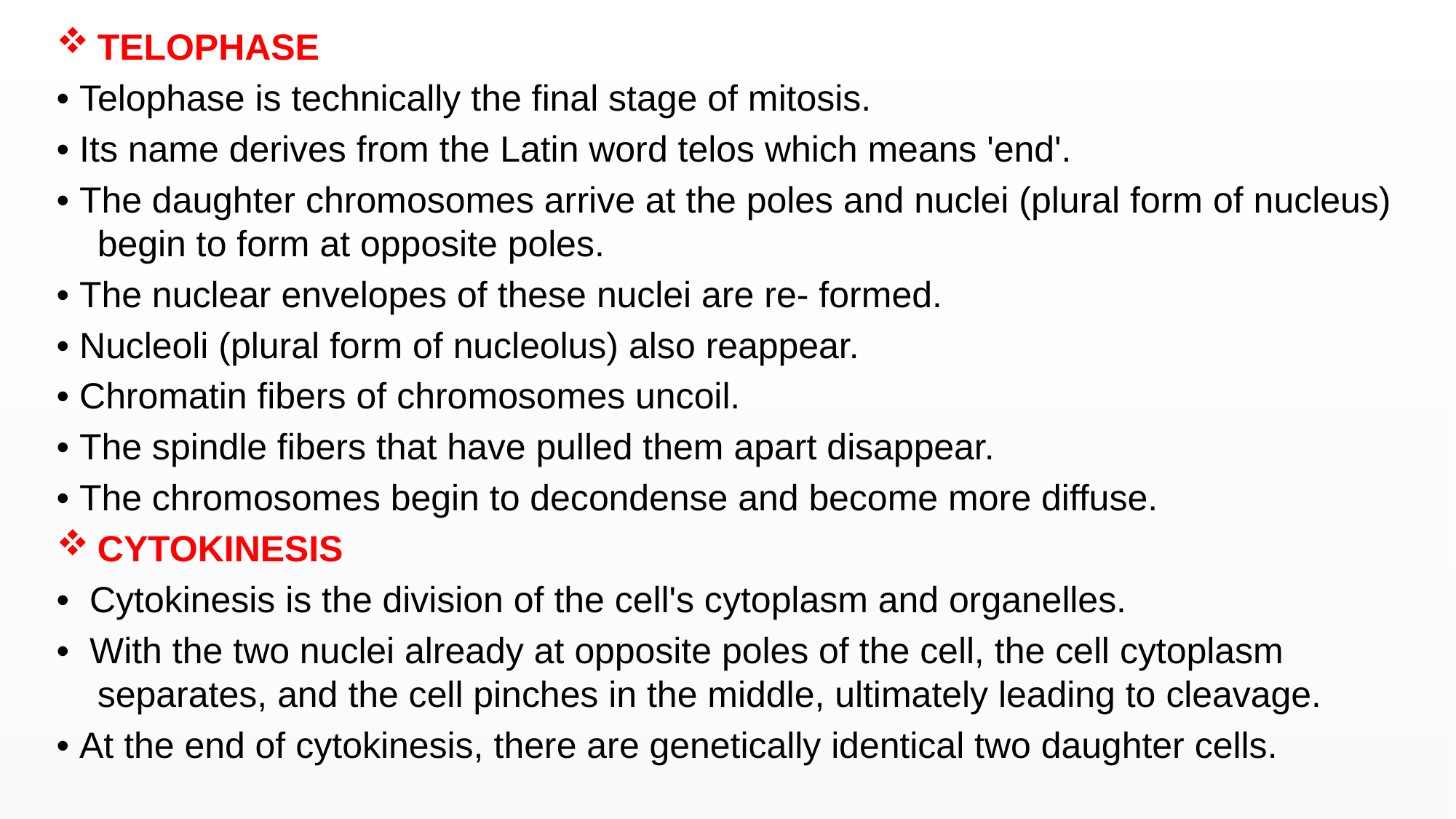

TELOPHASE
• Telophase is technically the final stage of mitosis.
• Its name derives from the Latin word telos which means 'end'.
• The daughter chromosomes arrive at the poles and nuclei (plural form of nucleus) begin to form at opposite poles.
• The nuclear envelopes of these nuclei are re- formed.
• Nucleoli (plural form of nucleolus) also reappear.
• Chromatin fibers of chromosomes uncoil.
• The spindle fibers that have pulled them apart disappear.
• The chromosomes begin to decondense and become more diffuse.
CYTOKINESIS
•  Cytokinesis is the division of the cell's cytoplasm and organelles.
•  With the two nuclei already at opposite poles of the cell, the cell cytoplasm separates, and the cell pinches in the middle, ultimately leading to cleavage.
• At the end of cytokinesis, there are genetically identical two daughter cells.

#